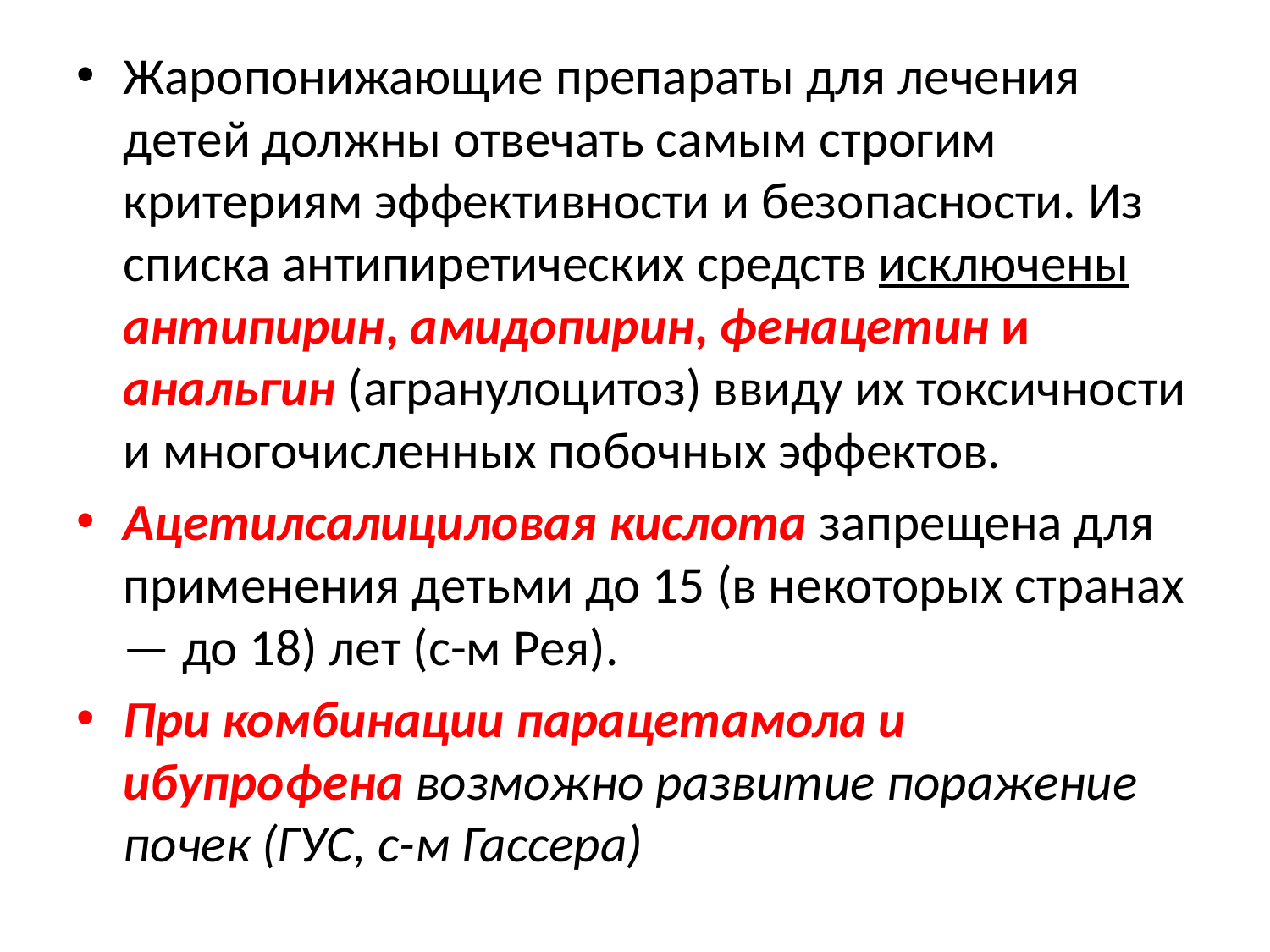

Жаропонижающие препараты для лечения детей должны отвечать самым строгим критериям эффективности и безопасности. Из списка антипиретических средств исключены антипирин, амидопирин, фенацетин и анальгин (агранулоцитоз) ввиду их токсичности и многочисленных побочных эффектов.
Ацетилсалициловая кислота запрещена для применения детьми до 15 (в некоторых странах — до 18) лет (с-м Рея).
При комбинации парацетамола и ибупрофена возможно развитие поражение почек (ГУС, с-м Гассера)